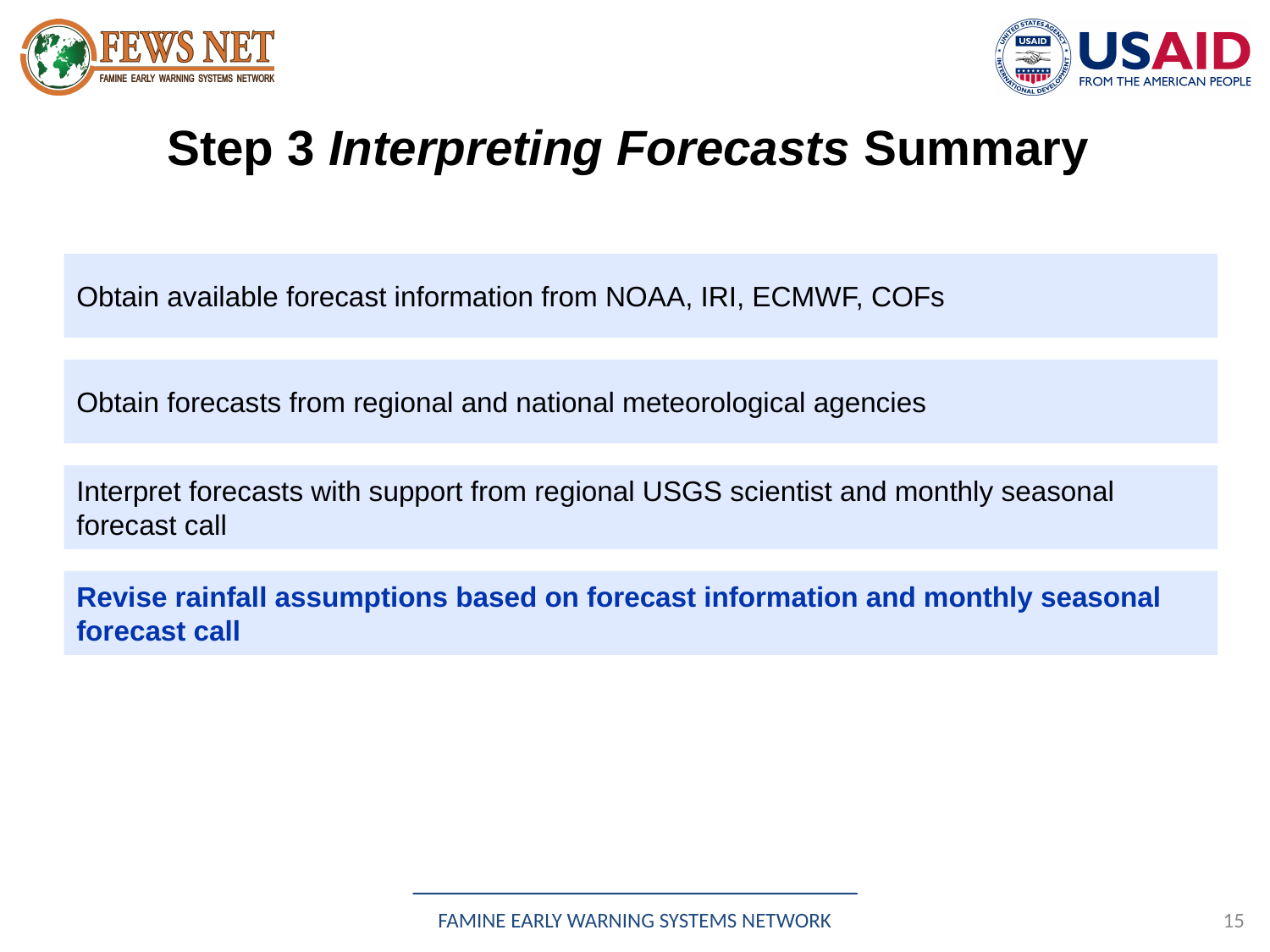

Step 3 Interpreting Forecasts Summary
Obtain available forecast information from NOAA, IRI, ECMWF, COFs
Obtain forecasts from regional and national meteorological agencies
Interpret forecasts with support from regional USGS scientist and monthly seasonal forecast call
Revise rainfall assumptions based on forecast information and monthly seasonal forecast call